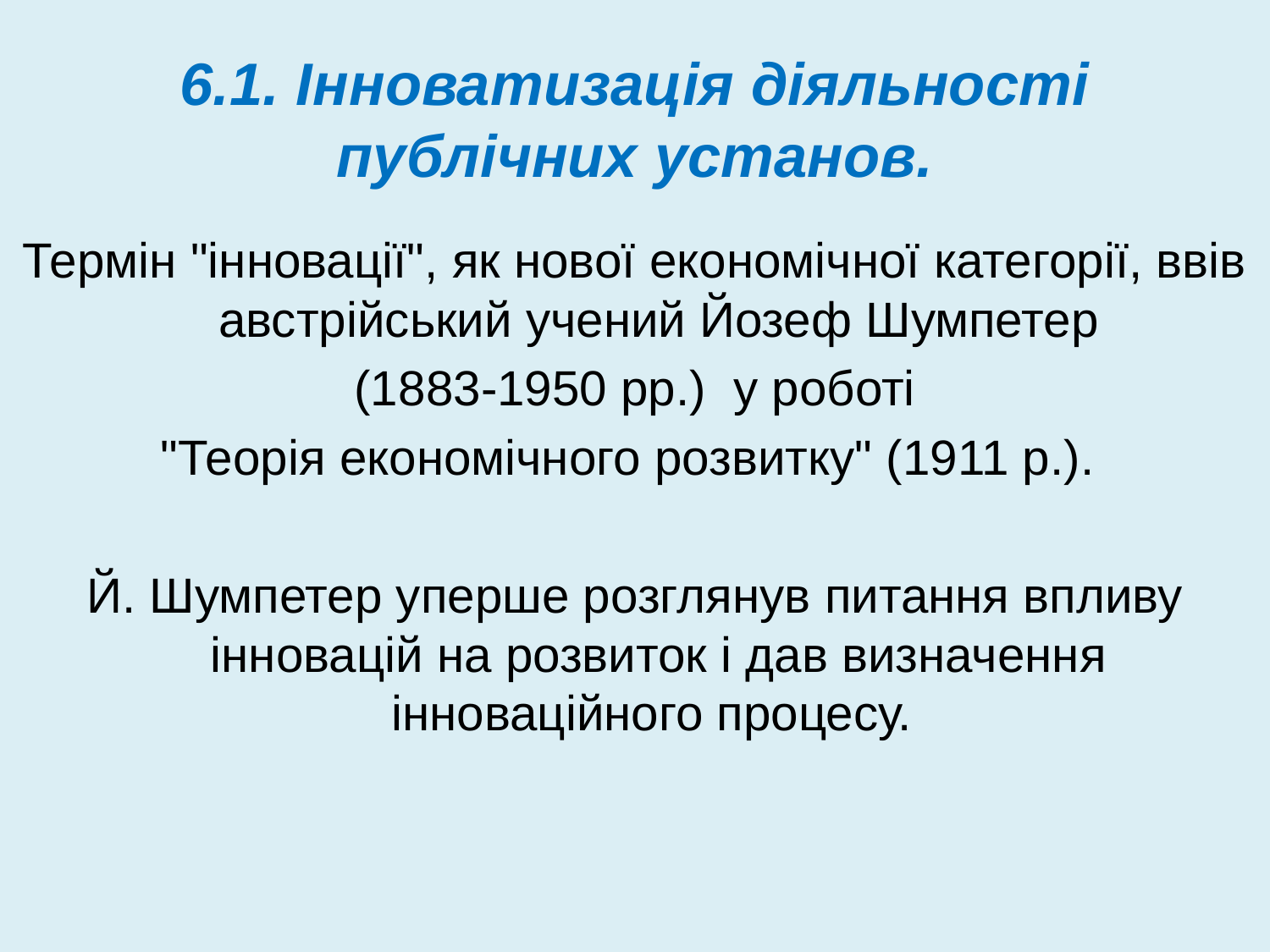

# 6.1. Інноватизація діяльності публічних установ.
Термін "інновації", як нової економічної категорії, ввів австрійський учений Йозеф Шумпетер
(1883-1950 рр.)  у роботі
"Теорія економічного розвитку" (1911 р.).

Й. Шумпетер уперше розглянув питання впливу інновацій на розвиток і дав визначення інноваційного процесу.